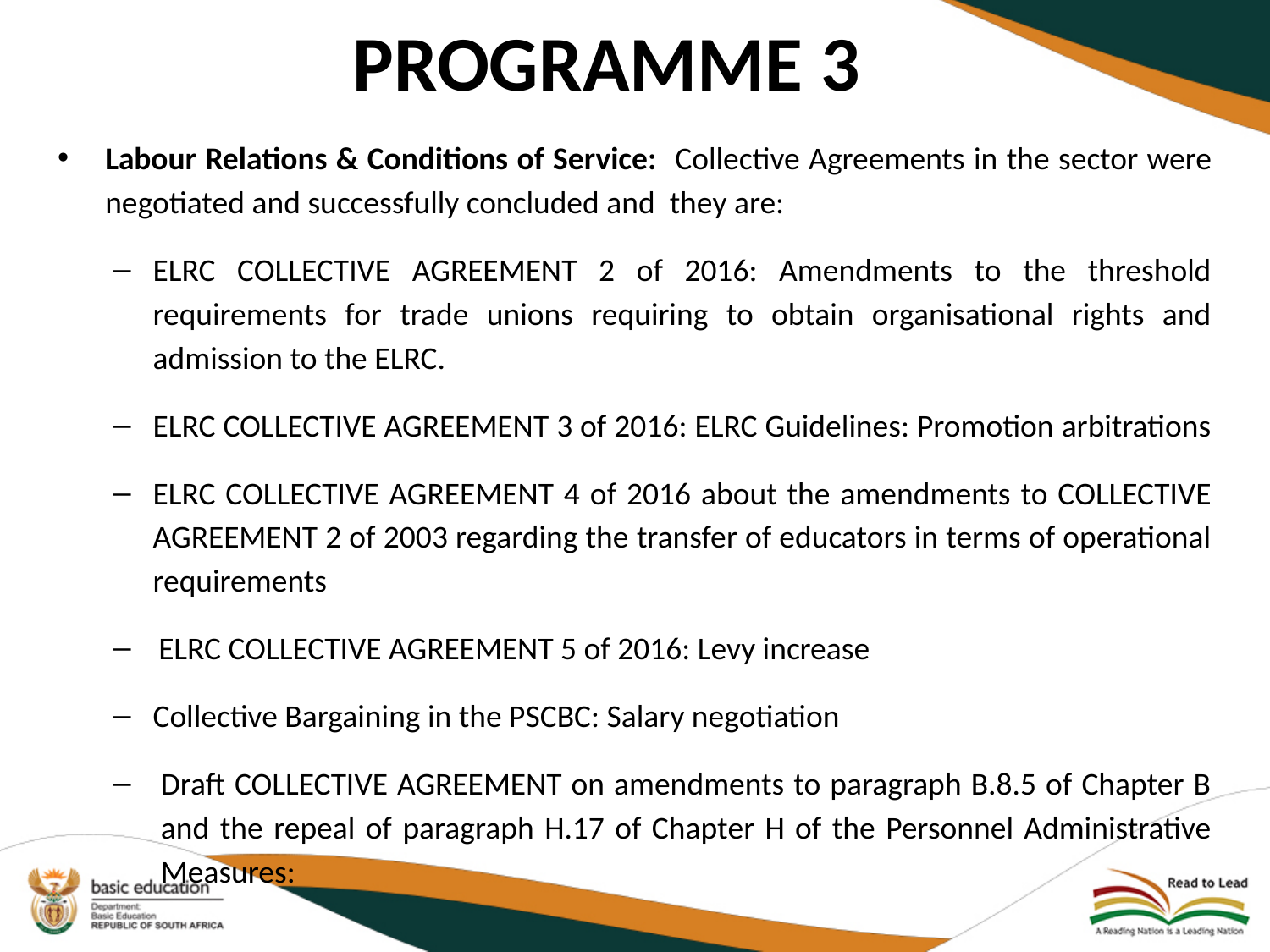

# PROGRAMME 3
Labour Relations & Conditions of Service:  Collective Agreements in the sector were negotiated and successfully concluded and  they are:
ELRC COLLECTIVE AGREEMENT 2 of 2016: Amendments to the threshold requirements for trade unions requiring to obtain organisational rights and admission to the ELRC.
ELRC COLLECTIVE AGREEMENT 3 of 2016: ELRC Guidelines: Promotion arbitrations
ELRC COLLECTIVE AGREEMENT 4 of 2016 about the amendments to COLLECTIVE AGREEMENT 2 of 2003 regarding the transfer of educators in terms of operational requirements
   ELRC COLLECTIVE AGREEMENT 5 of 2016: Levy increase
Collective Bargaining in the PSCBC: Salary negotiation
Draft COLLECTIVE AGREEMENT on amendments to paragraph B.8.5 of Chapter B and the repeal of paragraph H.17 of Chapter H of the Personnel Administrative Measures: